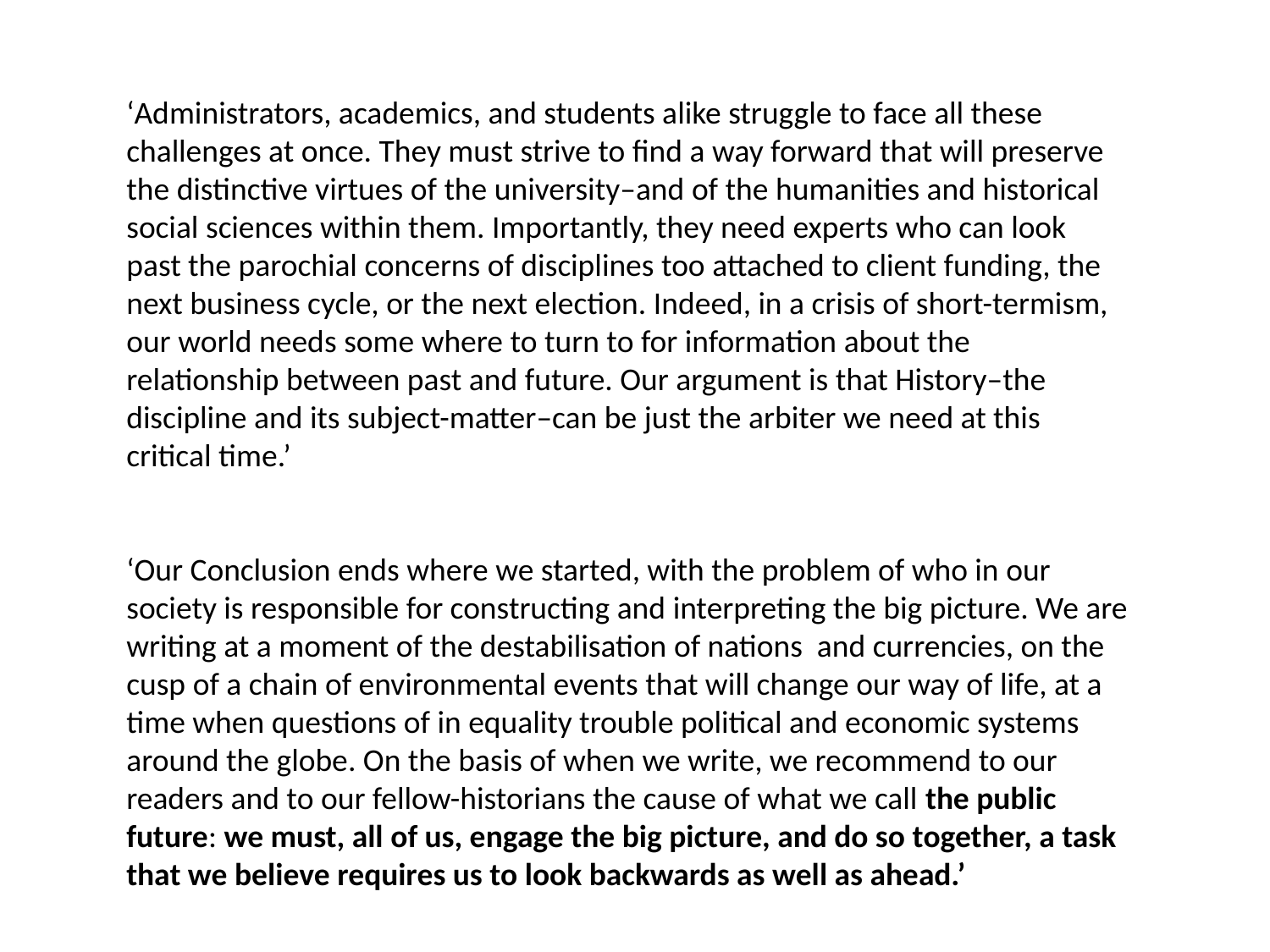

‘Administrators, academics, and students alike struggle to face all these challenges at once. They must strive to find a way forward that will preserve the distinctive virtues of the university–and of the humanities and historical social sciences within them. Importantly, they need experts who can look past the parochial concerns of disciplines too attached to client funding, the next business cycle, or the next election. Indeed, in a crisis of short-termism, our world needs some where to turn to for information about the relationship between past and future. Our argument is that History–the discipline and its subject-matter–can be just the arbiter we need at this critical time.’

‘Our Conclusion ends where we started, with the problem of who in our society is responsible for constructing and interpreting the big picture. We are writing at a moment of the destabilisation of nations  and currencies, on the cusp of a chain of environmental events that will change our way of life, at a time when questions of in equality trouble political and economic systems around the globe. On the basis of when we write, we recommend to our readers and to our fellow-historians the cause of what we call the public future: we must, all of us, engage the big picture, and do so together, a task that we believe requires us to look backwards as well as ahead.’